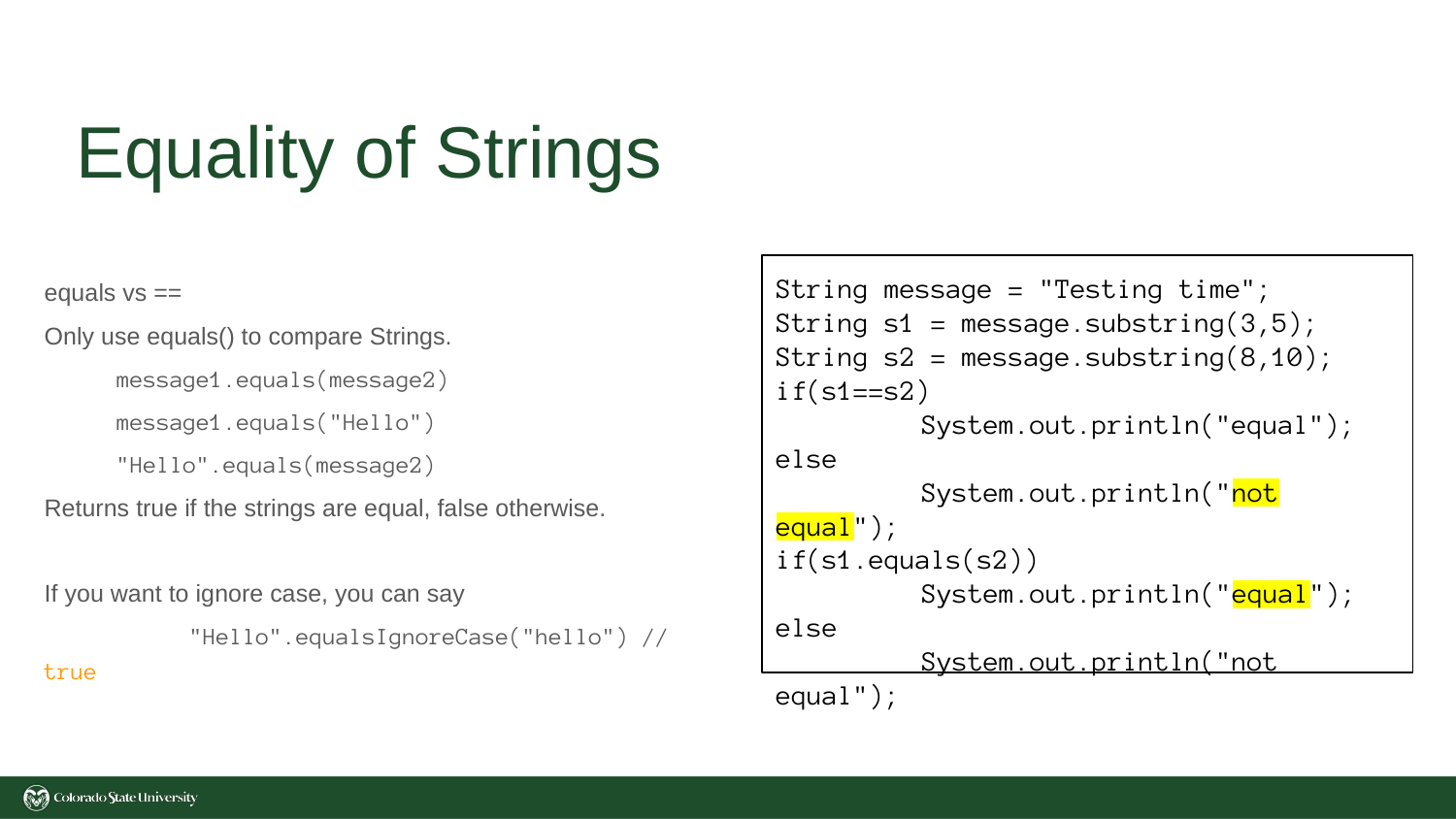

# Equality of Strings
String message = "Testing time";
String s1 = message.substring(3,5);
String s2 = message.substring(8,10);
if(s1==s2)
	System.out.println("equal");
else
	System.out.println("not equal");
if(s1.equals(s2))
	System.out.println("equal");
else
	System.out.println("not equal");

equals vs ==
Only use equals() to compare Strings.
message1.equals(message2)
message1.equals("Hello")
"Hello".equals(message2)
Returns true if the strings are equal, false otherwise.

If you want to ignore case, you can say
	"Hello".equalsIgnoreCase("hello") // true